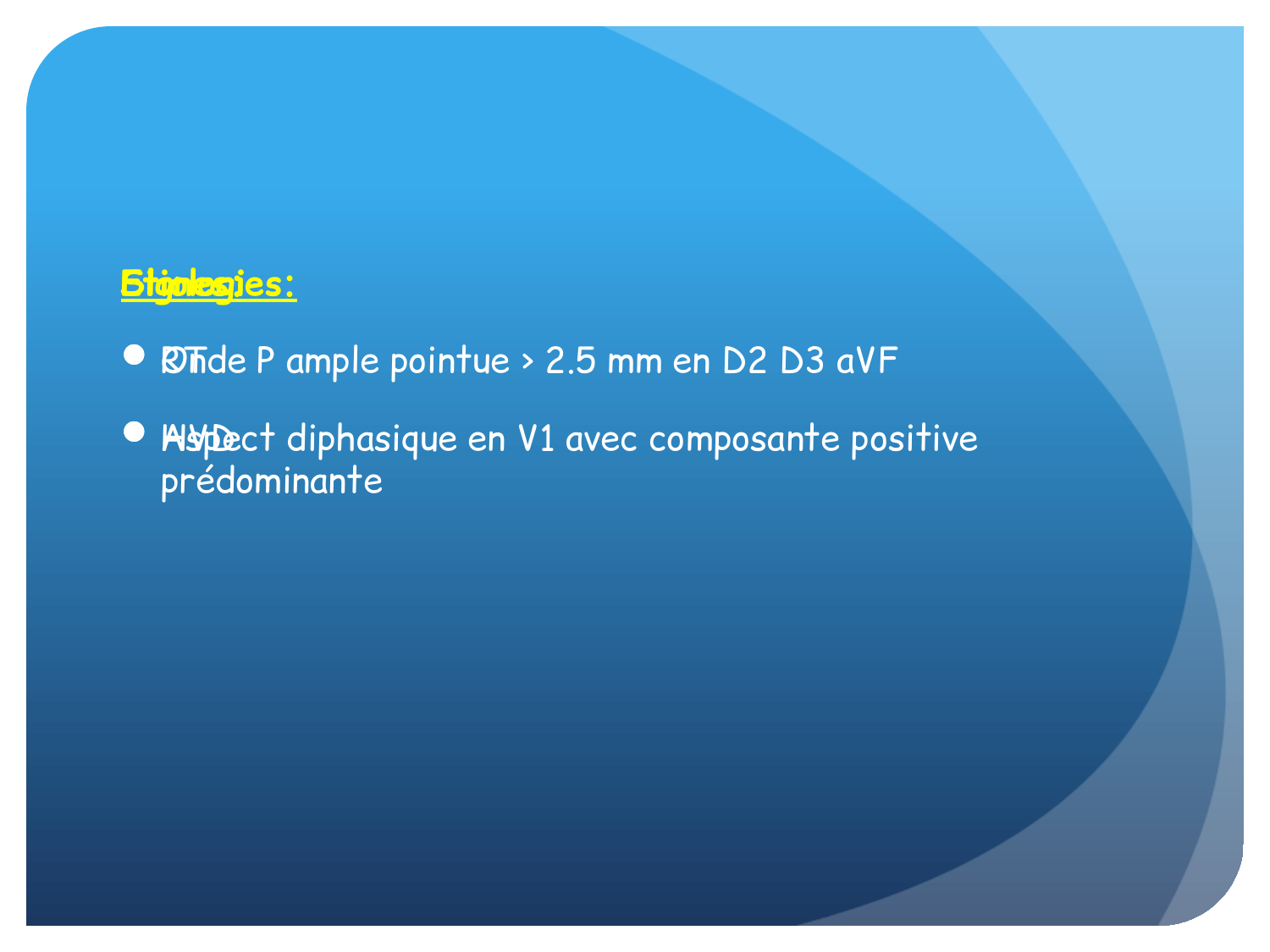

Signes:
Onde P ample pointue > 2.5 mm en D2 D3 aVF
Aspect diphasique en V1 avec composante positive prédominante
Etiologies:
RT
HVD